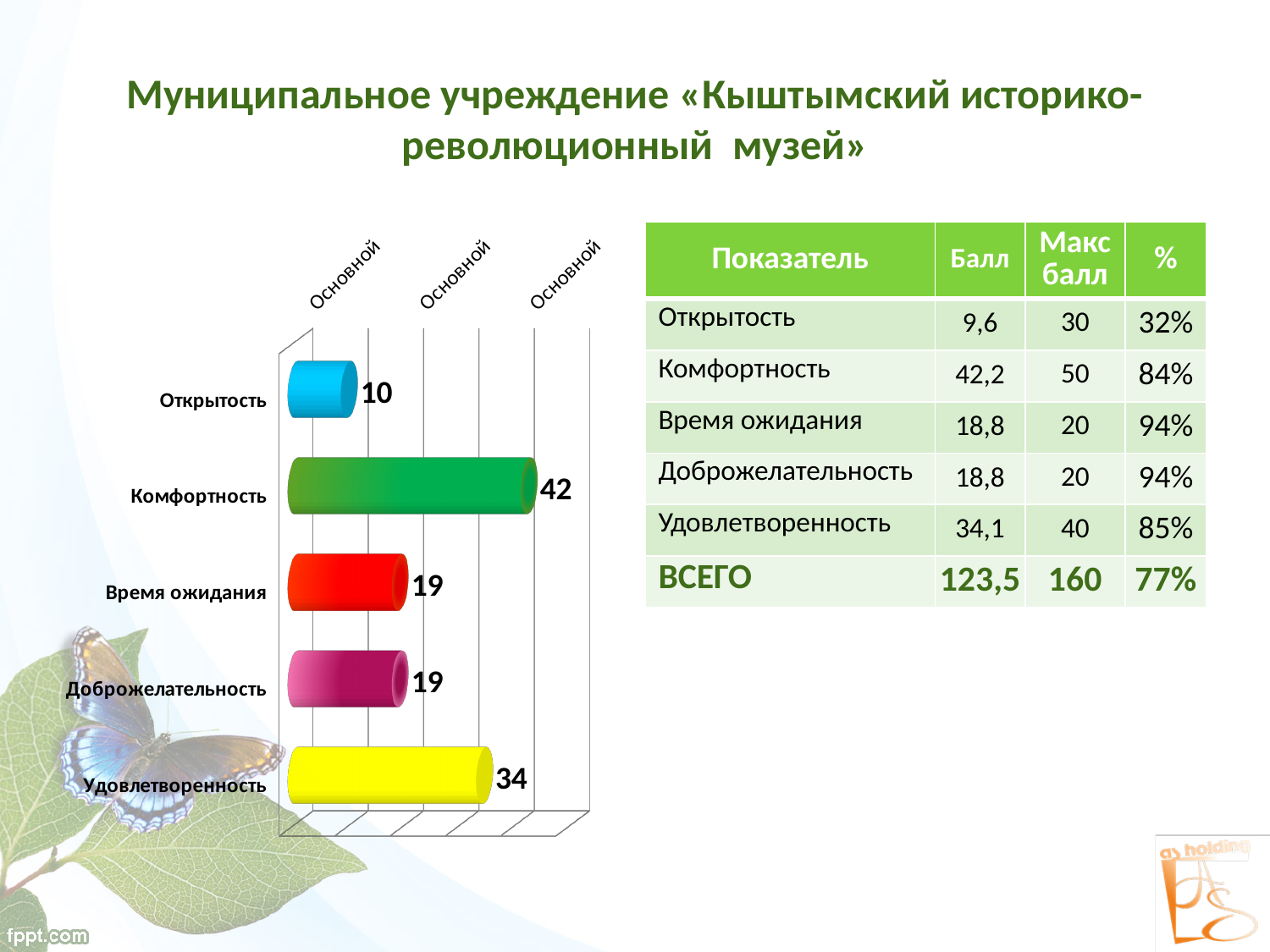

# Муниципальное учреждение «Кыштымский историко-революционный  музей»

[unsupported chart]

| Показатель | Балл | Макс балл | % |
| --- | --- | --- | --- |
| Открытость | 9,6 | 30 | 32% |
| Комфортность | 42,2 | 50 | 84% |
| Время ожидания | 18,8 | 20 | 94% |
| Доброжелательность | 18,8 | 20 | 94% |
| Удовлетворенность | 34,1 | 40 | 85% |
| ВСЕГО | 123,5 | 160 | 77% |